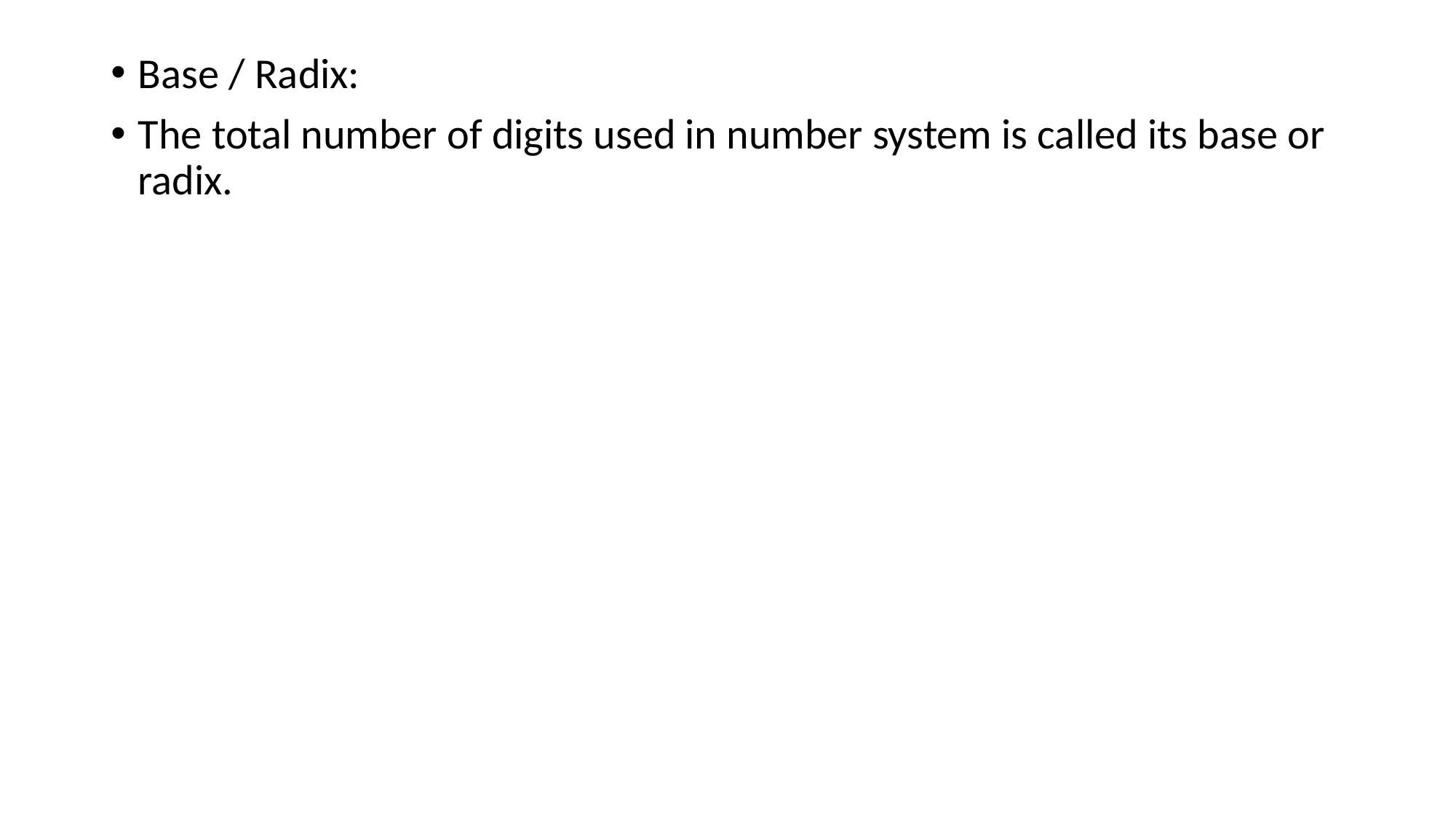

Base / Radix:
The total number of digits used in number system is called its base or radix.